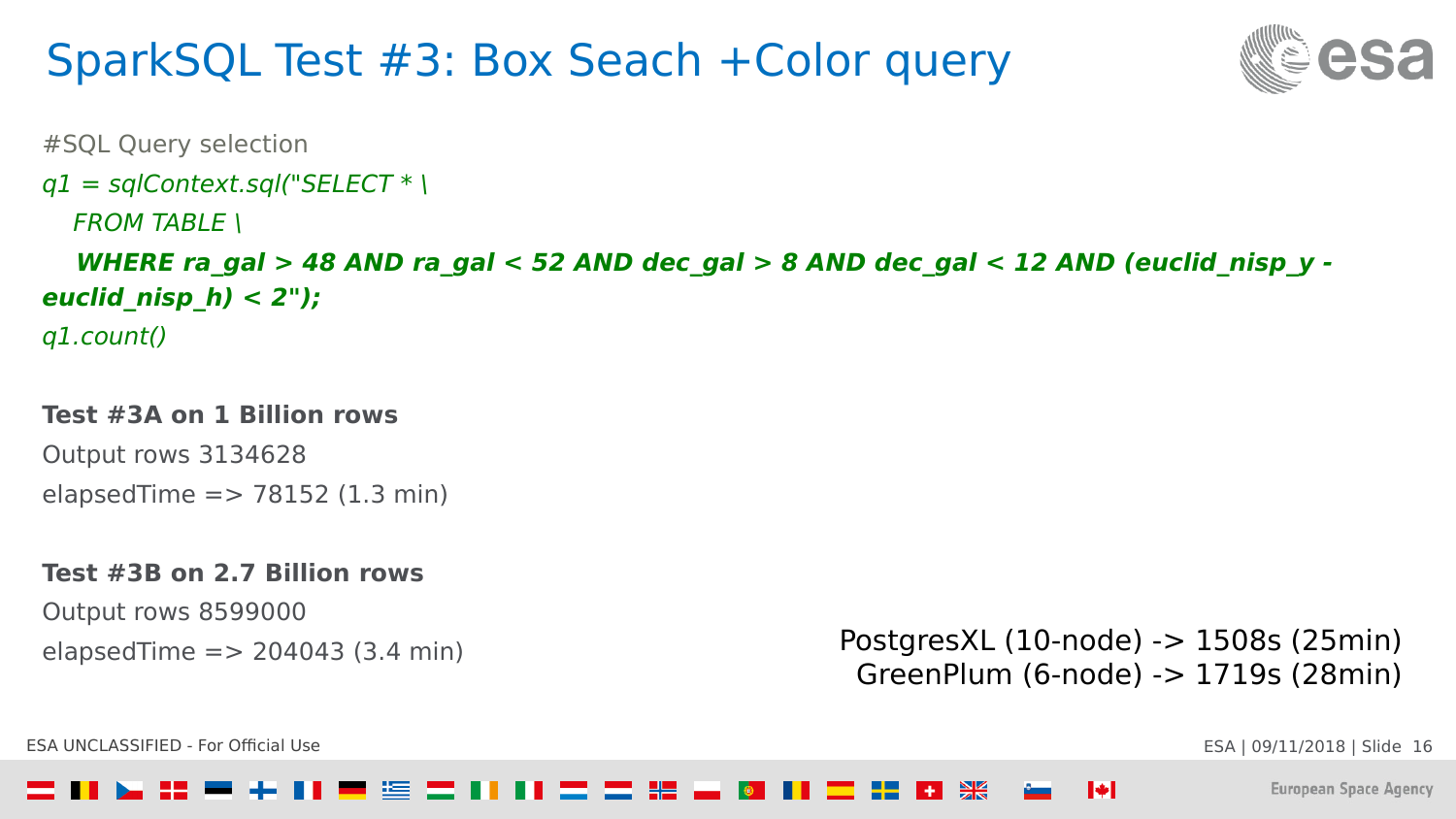

# SparkSQL Test #3: Box Seach +Color query
#SQL Query selection
q1 = sqlContext.sql("SELECT * \
    FROM TABLE \
    WHERE ra_gal > 48 AND ra_gal < 52 AND dec_gal > 8 AND dec_gal < 12 AND (euclid_nisp_y - euclid_nisp_h) < 2");
q1.count()

Test #3A on 1 Billion rows
Output rows 3134628
elapsedTime => 78152 (1.3 min)

Test #3B on 2.7 Billion rows
Output rows 8599000
elapsedTime => 204043 (3.4 min)

PostgresXL (10-node) -> 1508s (25min)
GreenPlum (6-node) -> 1719s (28min)